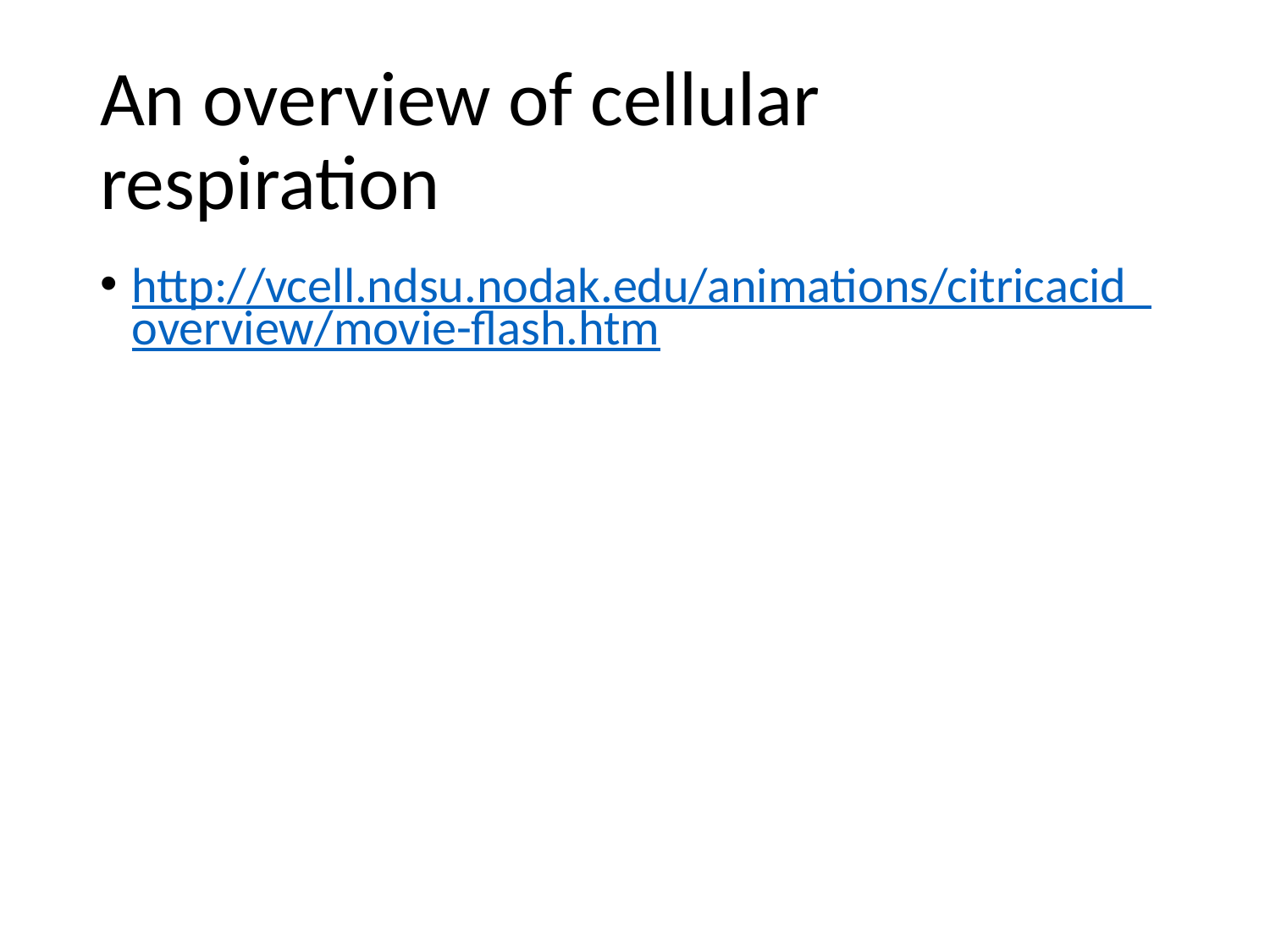

# An overview of cellular respiration
http://vcell.ndsu.nodak.edu/animations/citricacid_overview/movie-flash.htm